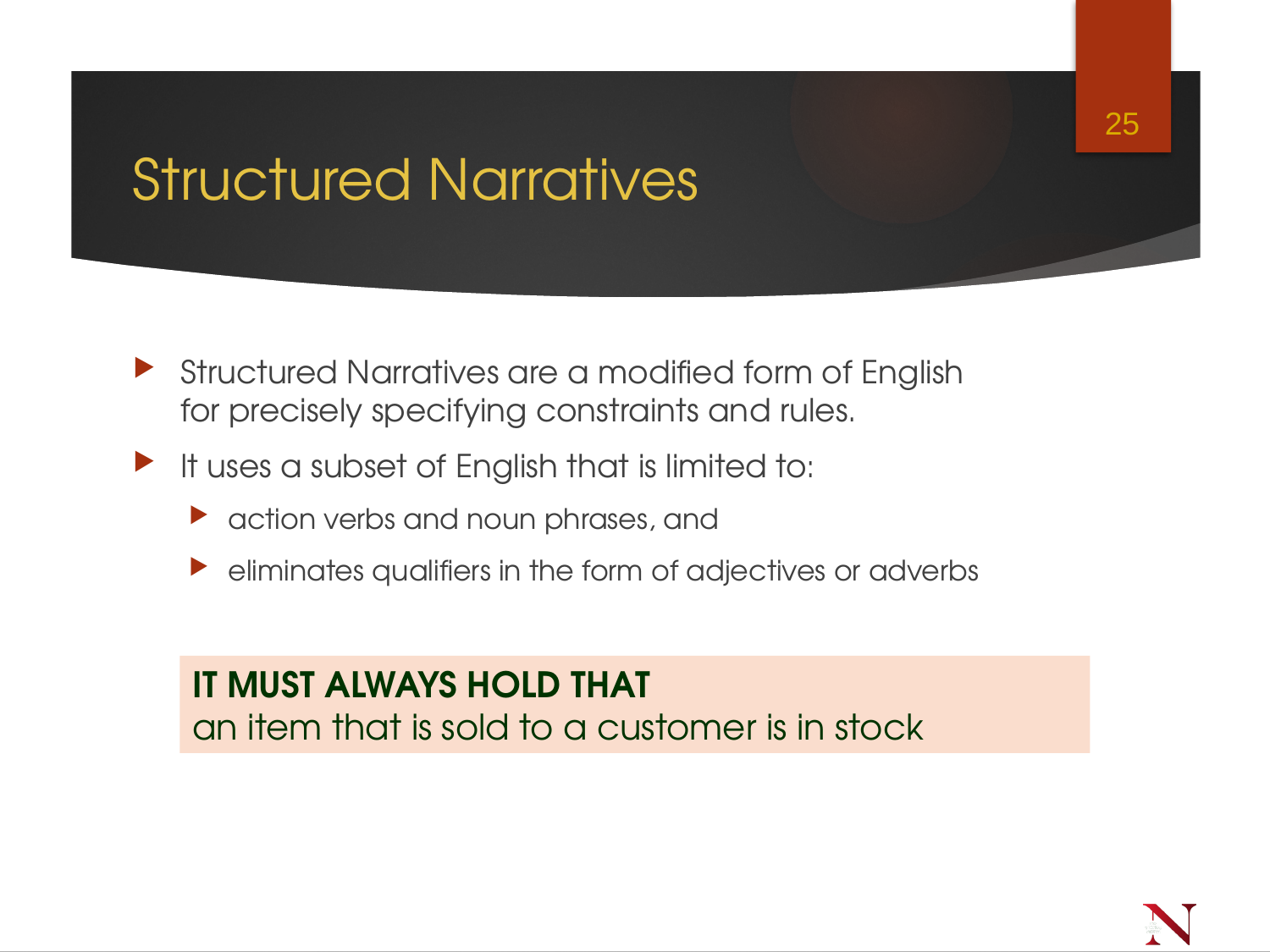

25
# Structured Narratives
Structured Narratives are a modified form of English for precisely specifying constraints and rules.
It uses a subset of English that is limited to:
action verbs and noun phrases, and
eliminates qualifiers in the form of adjectives or adverbs

IT MUST ALWAYS HOLD THAT
an item that is sold to a customer is in stock